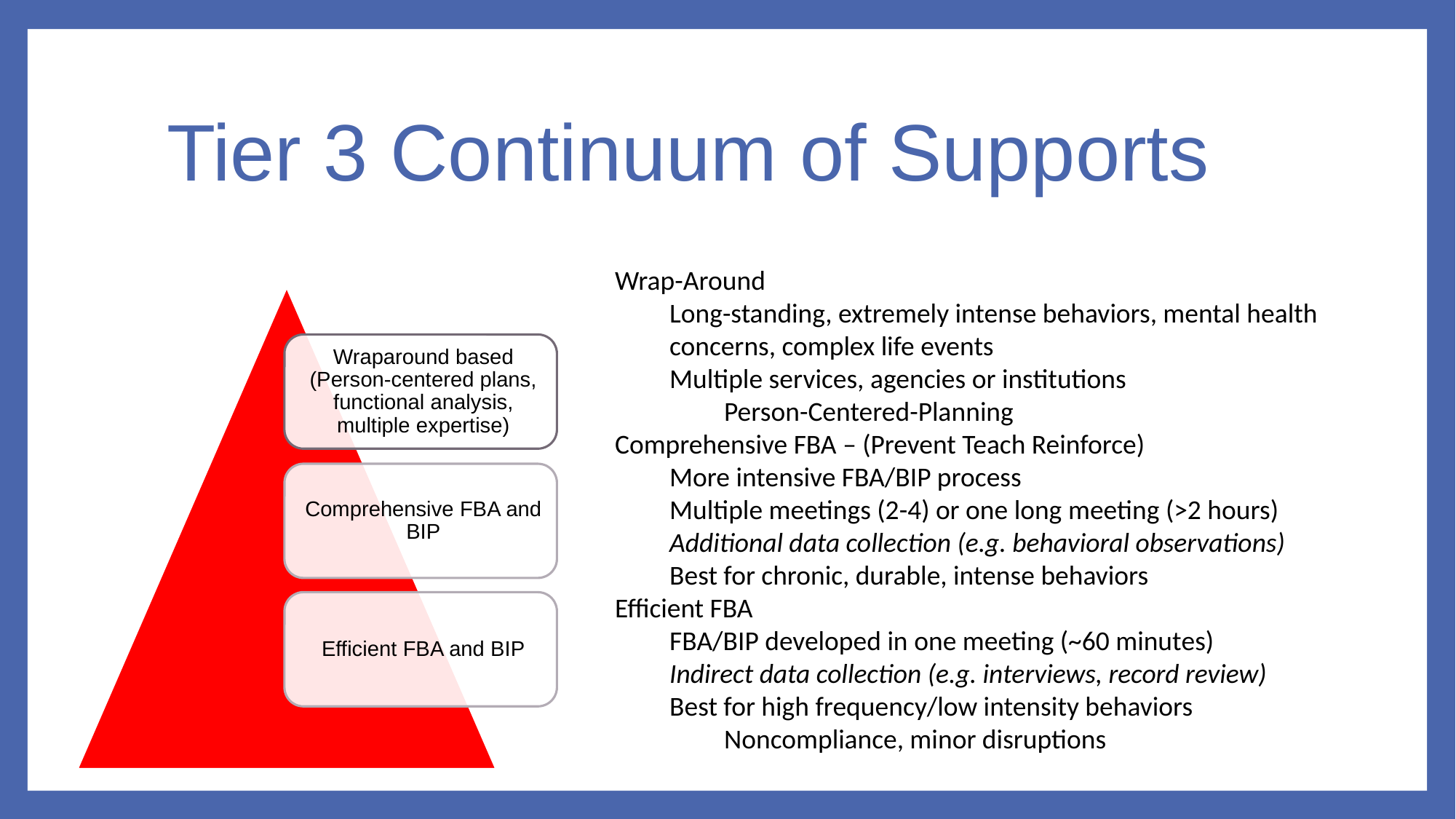

# Tier 3 Continuum of Supports
Wrap-Around
Long-standing, extremely intense behaviors, mental health concerns, complex life events
Multiple services, agencies or institutions
Person-Centered-Planning
Comprehensive FBA – (Prevent Teach Reinforce)
More intensive FBA/BIP process
Multiple meetings (2-4) or one long meeting (>2 hours)
Additional data collection (e.g. behavioral observations)
Best for chronic, durable, intense behaviors
Efficient FBA
FBA/BIP developed in one meeting (~60 minutes)
Indirect data collection (e.g. interviews, record review)
Best for high frequency/low intensity behaviors
Noncompliance, minor disruptions

Wraparound based (Person-centered plans, functional analysis, multiple expertise)
Comprehensive FBA and BIP
Efficient FBA and BIP